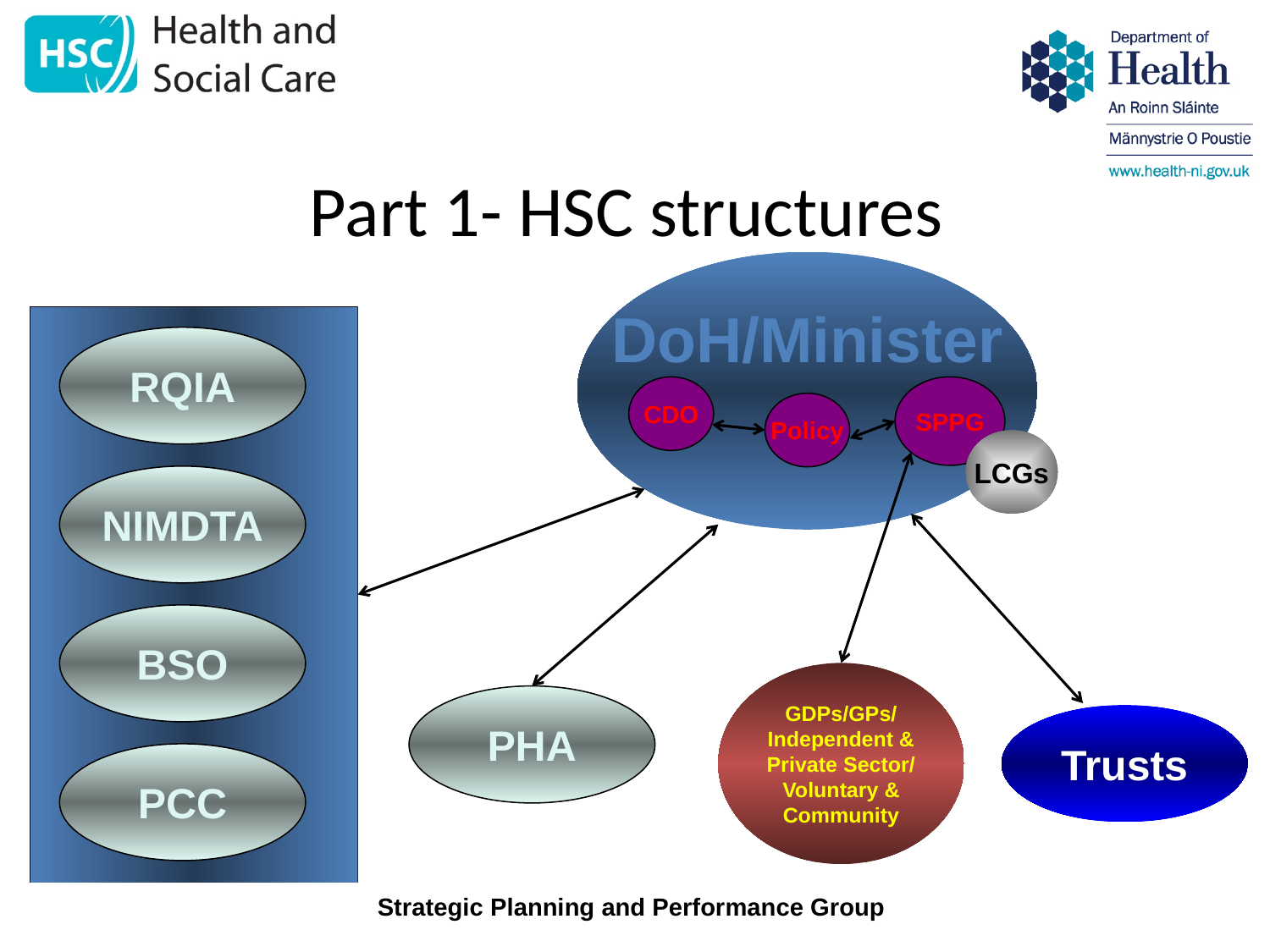

# Part 1- HSC structures
DoH/Minister

RQIA
RQIA
CDO
SPPG
Policy
LCGs
NIMDTA
BSO
GDPs/GPs/ Independent & Private Sector/ Voluntary & Community
PHA
Trusts
PCC